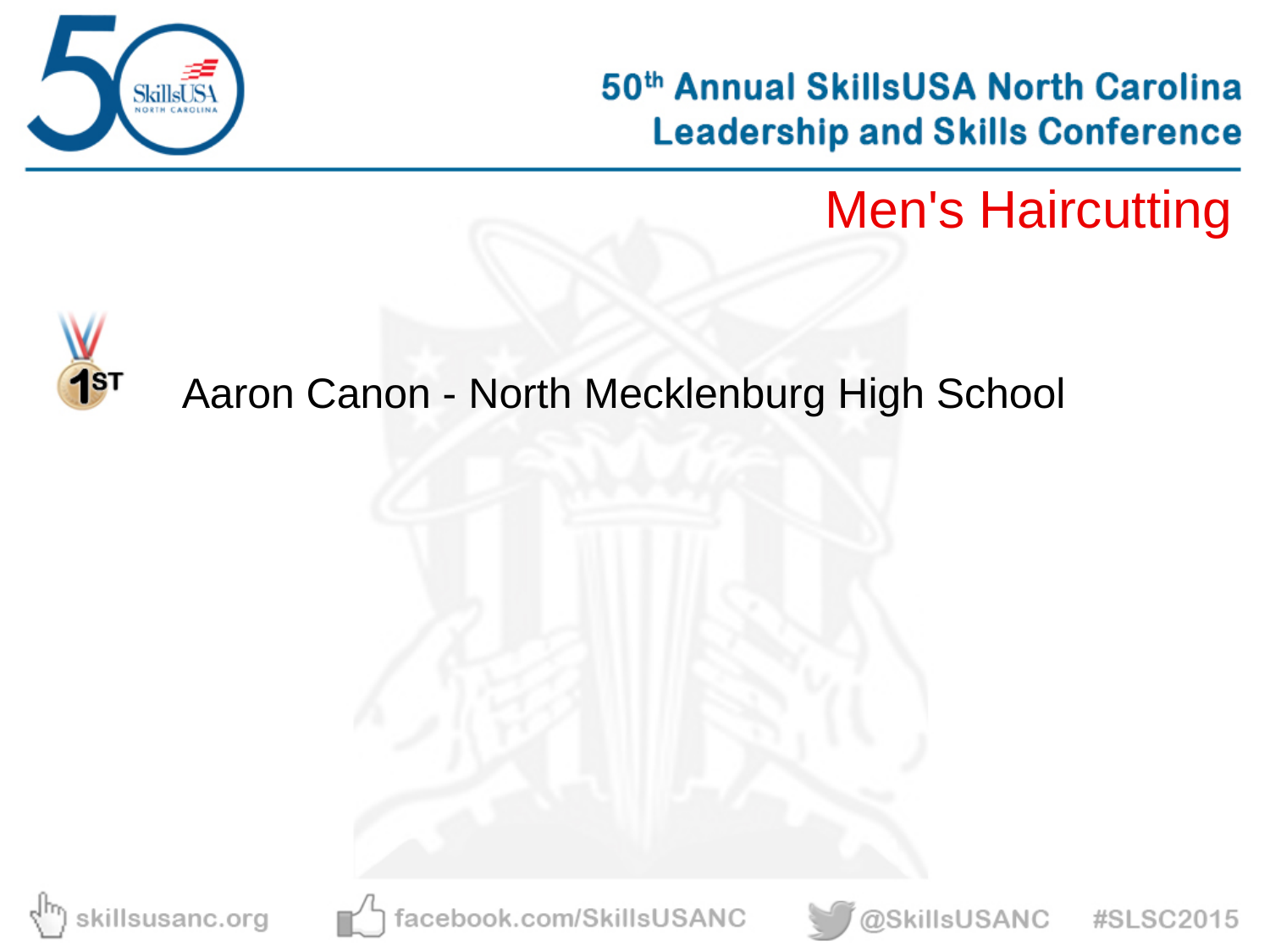

Men's Haircutting
Aaron Canon - North Mecklenburg High School